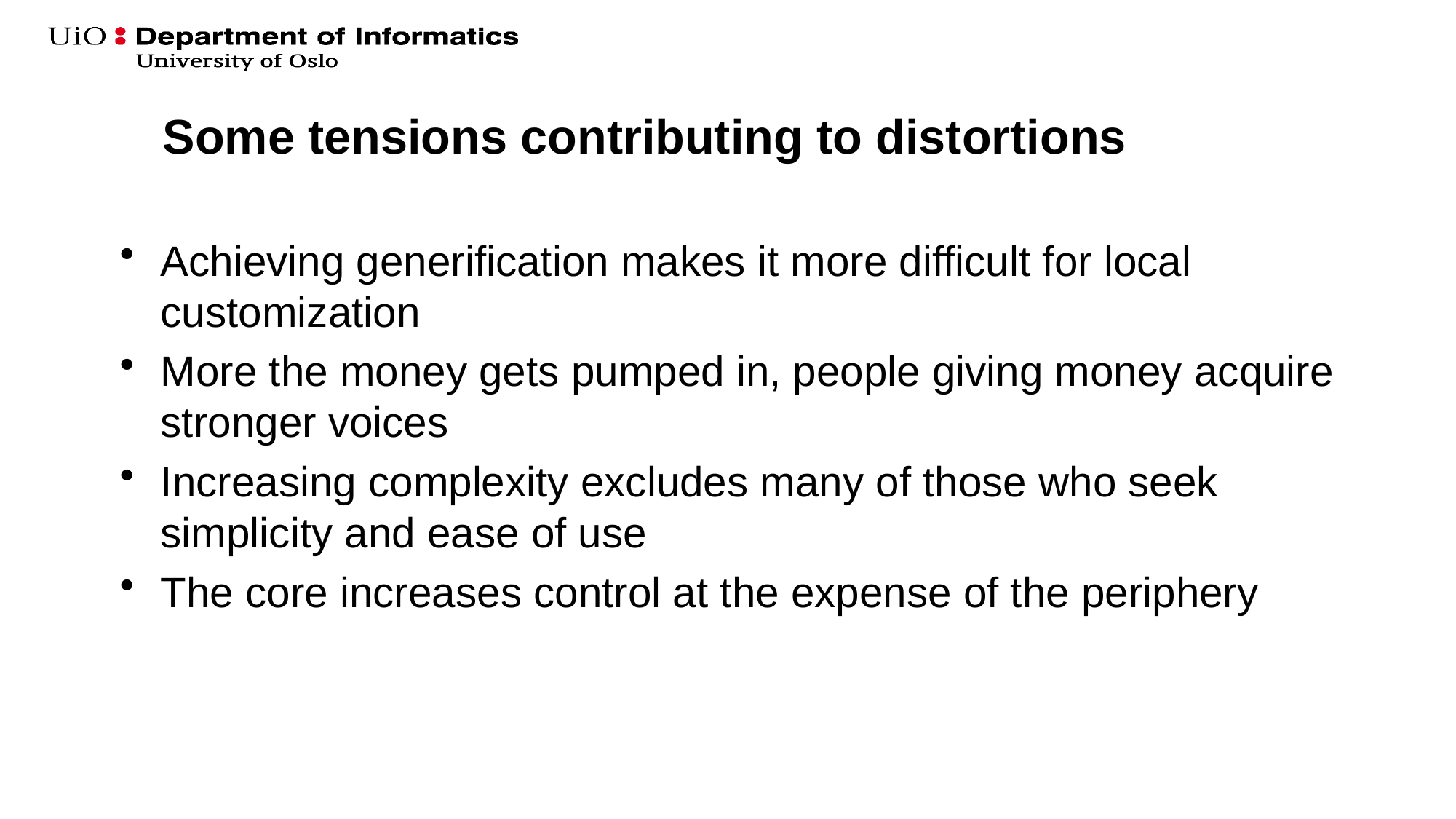

# Some tensions contributing to distortions

Achieving generification makes it more difficult for local customization
More the money gets pumped in, people giving money acquire stronger voices
Increasing complexity excludes many of those who seek simplicity and ease of use
The core increases control at the expense of the periphery